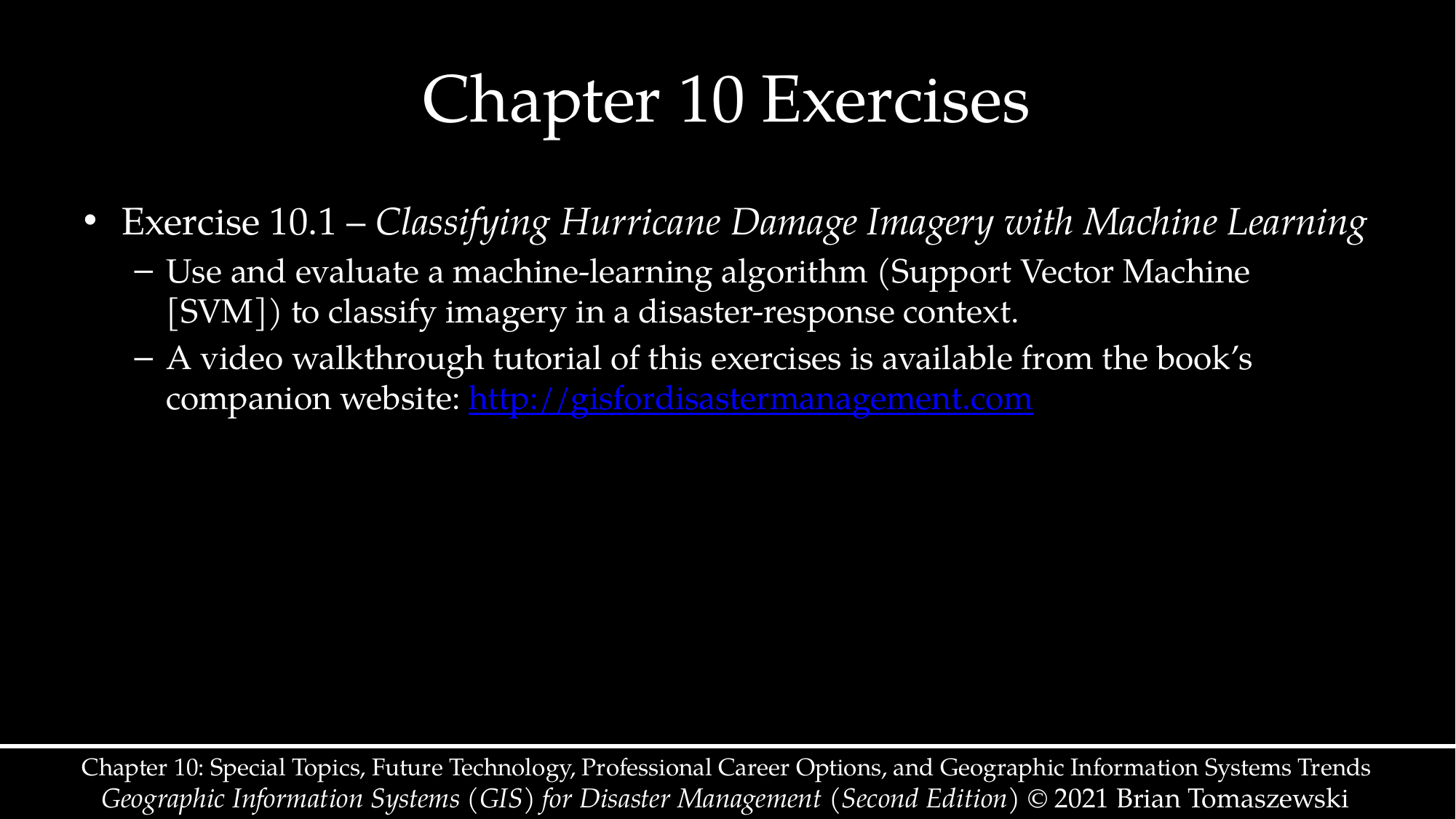

# Chapter 10 Exercises
Exercise 10.1 – Classifying Hurricane Damage Imagery with Machine Learning
Use and evaluate a machine-learning algorithm (Support Vector Machine [SVM]) to classify imagery in a disaster-response context.
A video walkthrough tutorial of this exercises is available from the book’s companion website: http://gisfordisastermanagement.com